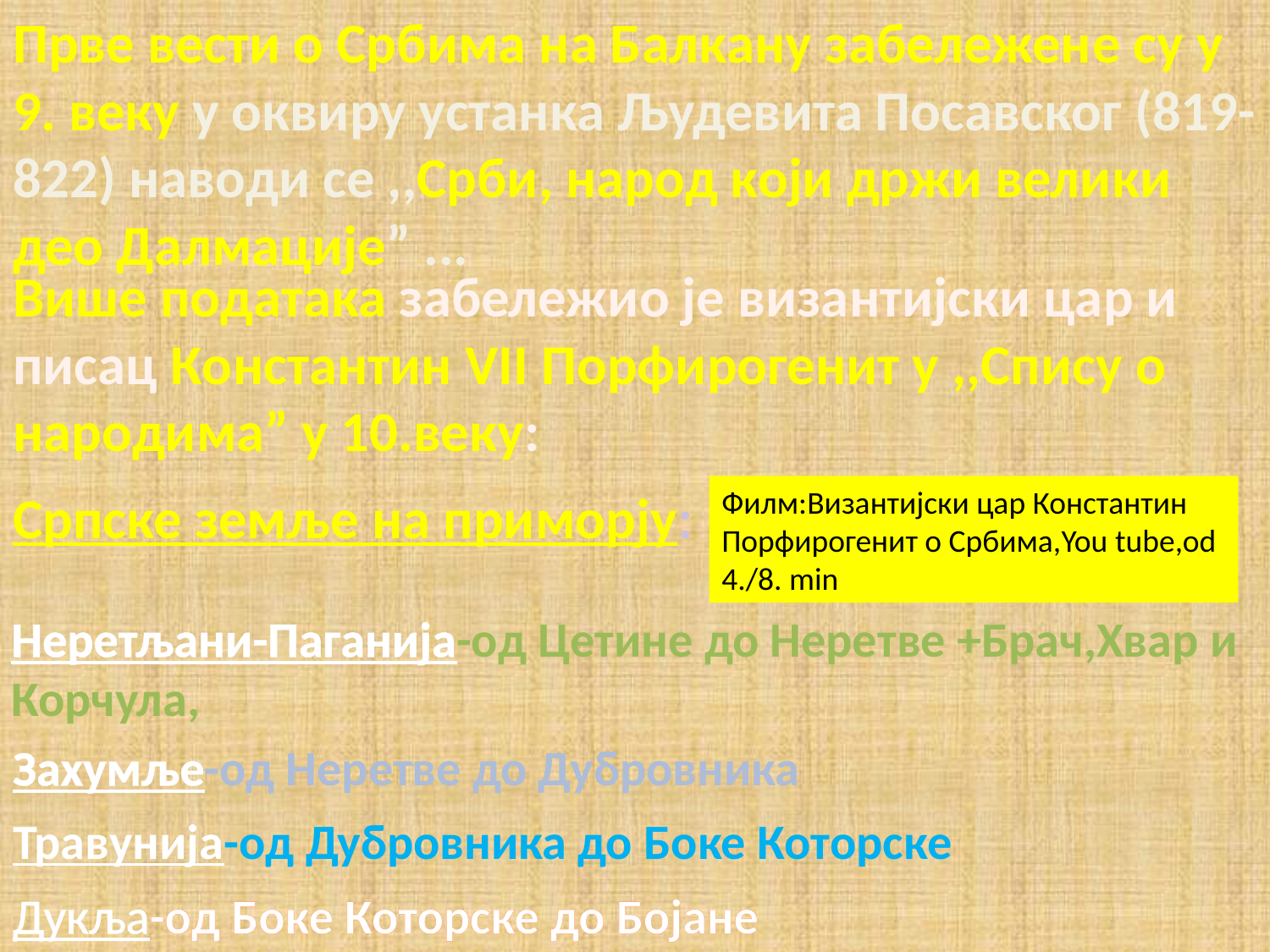

Прве вести о Србима на Балкану забележене су у 9. веку у оквиру устанка Људевита Посавског (819-822) наводи се ,,Срби, народ који држи велики део Далмације” ...
Више података забележио је византијски цар и писац Константин VII Порфирогенит у ,,Спису о народима” у 10.веку:
Српске земље на приморју:
Филм:Византијски цар Константин Порфирогенит о Србима,You tube,od 4./8. min
Неретљани-Паганија-од Цетине до Неретве +Брач,Хвар и Корчула,
Захумље-од Неретве до Дубровника
Травунија-од Дубровника до Боке Которске
Дукља-од Боке Которске до Бојане